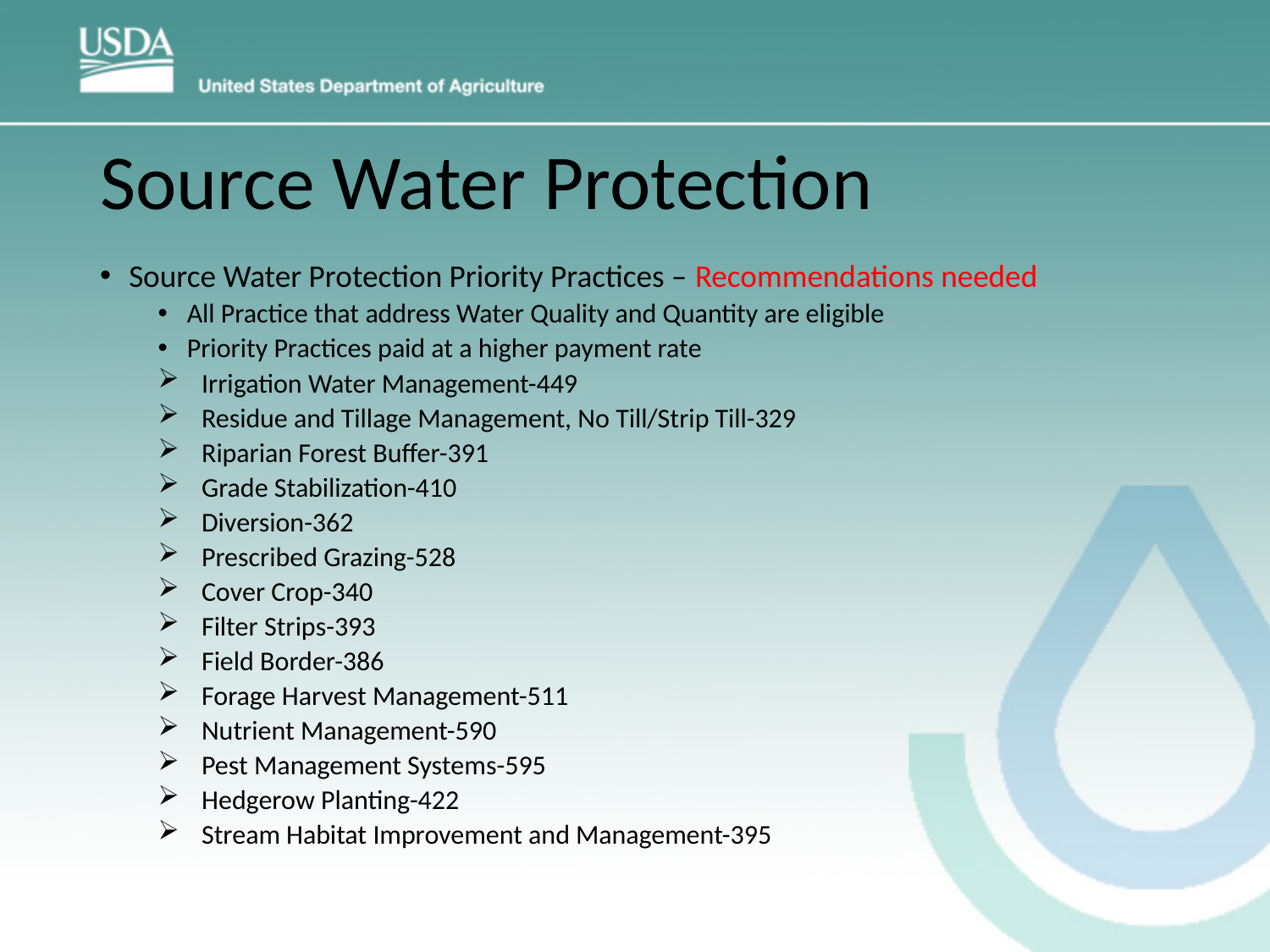

# Source Water Protection
Source Water Protection Priority Practices – Recommendations needed
All Practice that address Water Quality and Quantity are eligible
Priority Practices paid at a higher payment rate
Irrigation Water Management-449
Residue and Tillage Management, No Till/Strip Till-329
Riparian Forest Buffer-391
Grade Stabilization-410
Diversion-362
Prescribed Grazing-528
Cover Crop-340
Filter Strips-393
Field Border-386
Forage Harvest Management-511
Nutrient Management-590
Pest Management Systems-595
Hedgerow Planting-422
Stream Habitat Improvement and Management-395